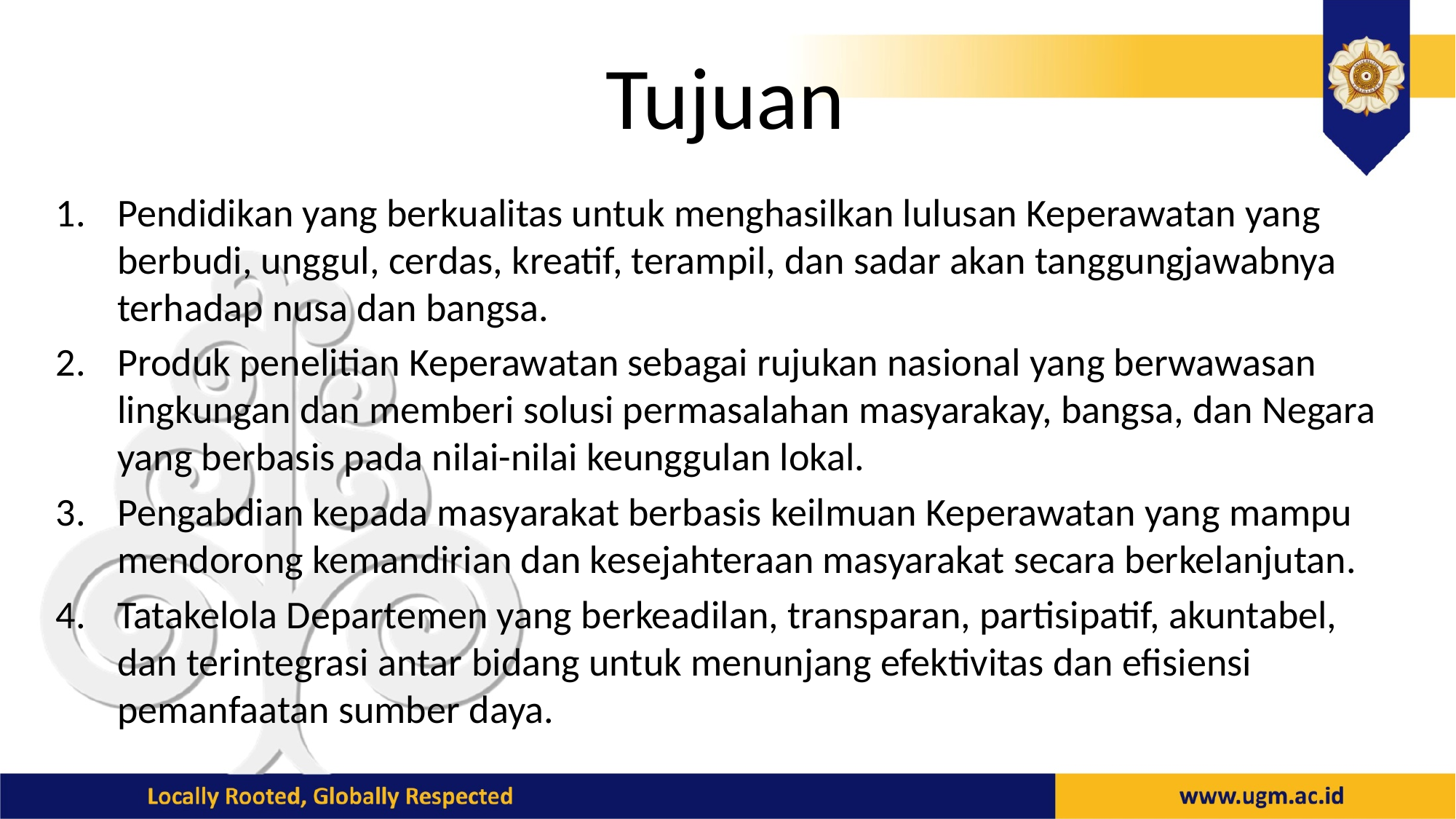

# Tujuan
Pendidikan yang berkualitas untuk menghasilkan lulusan Keperawatan yang berbudi, unggul, cerdas, kreatif, terampil, dan sadar akan tanggungjawabnya terhadap nusa dan bangsa.
Produk penelitian Keperawatan sebagai rujukan nasional yang berwawasan lingkungan dan memberi solusi permasalahan masyarakay, bangsa, dan Negara yang berbasis pada nilai-nilai keunggulan lokal.
Pengabdian kepada masyarakat berbasis keilmuan Keperawatan yang mampu mendorong kemandirian dan kesejahteraan masyarakat secara berkelanjutan.
Tatakelola Departemen yang berkeadilan, transparan, partisipatif, akuntabel, dan terintegrasi antar bidang untuk menunjang efektivitas dan efisiensi pemanfaatan sumber daya.